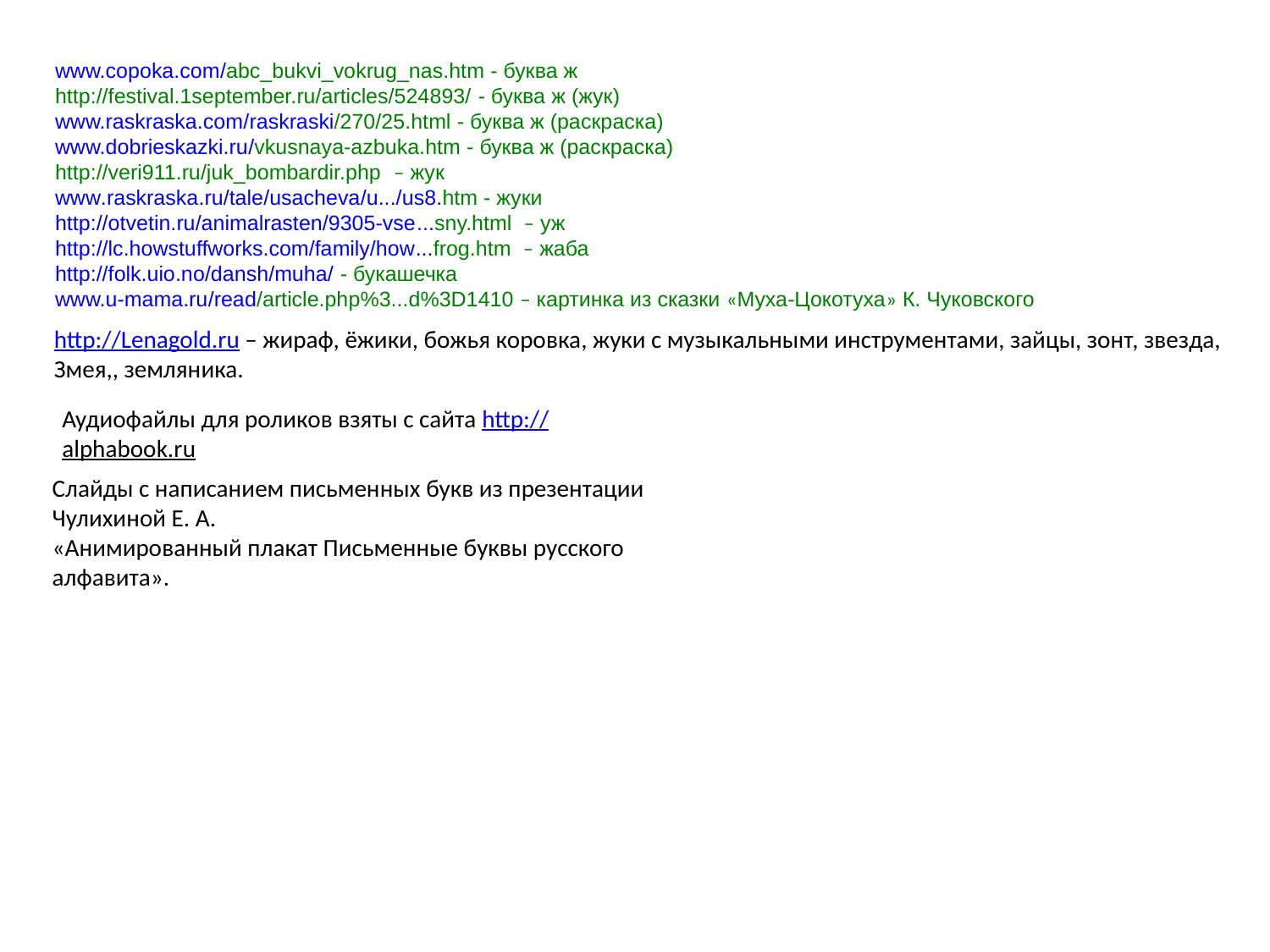

www.copoka.com/abc_bukvi_vokrug_nas.htm - буква ж
http://festival.1september.ru/articles/524893/ - буква ж (жук)
www.raskraska.com/raskraski/270/25.html - буква ж (раскраска)
www.dobrieskazki.ru/vkusnaya-azbuka.htm - буква ж (раскраска)
http://veri911.ru/juk_bombardir.php  – жук
www.raskraska.ru/tale/usacheva/u.../us8.htm - жуки
http://otvetin.ru/animalrasten/9305-vse...sny.html  – уж
http://lc.howstuffworks.com/family/how...frog.htm  – жаба
http://folk.uio.no/dansh/muha/ - букашечка
www.u-mama.ru/read/article.php%3...d%3D1410 – картинка из сказки «Муха-Цокотуха» К. Чуковского
http://Lenagold.ru – жираф, ёжики, божья коровка, жуки с музыкальными инструментами, зайцы, зонт, звезда,
Змея,, земляника.
Аудиофайлы для роликов взяты с сайта http://alphabook.ru
Слайды с написанием письменных букв из презентации Чулихиной Е. А.
«Анимированный плакат Письменные буквы русского алфавита».